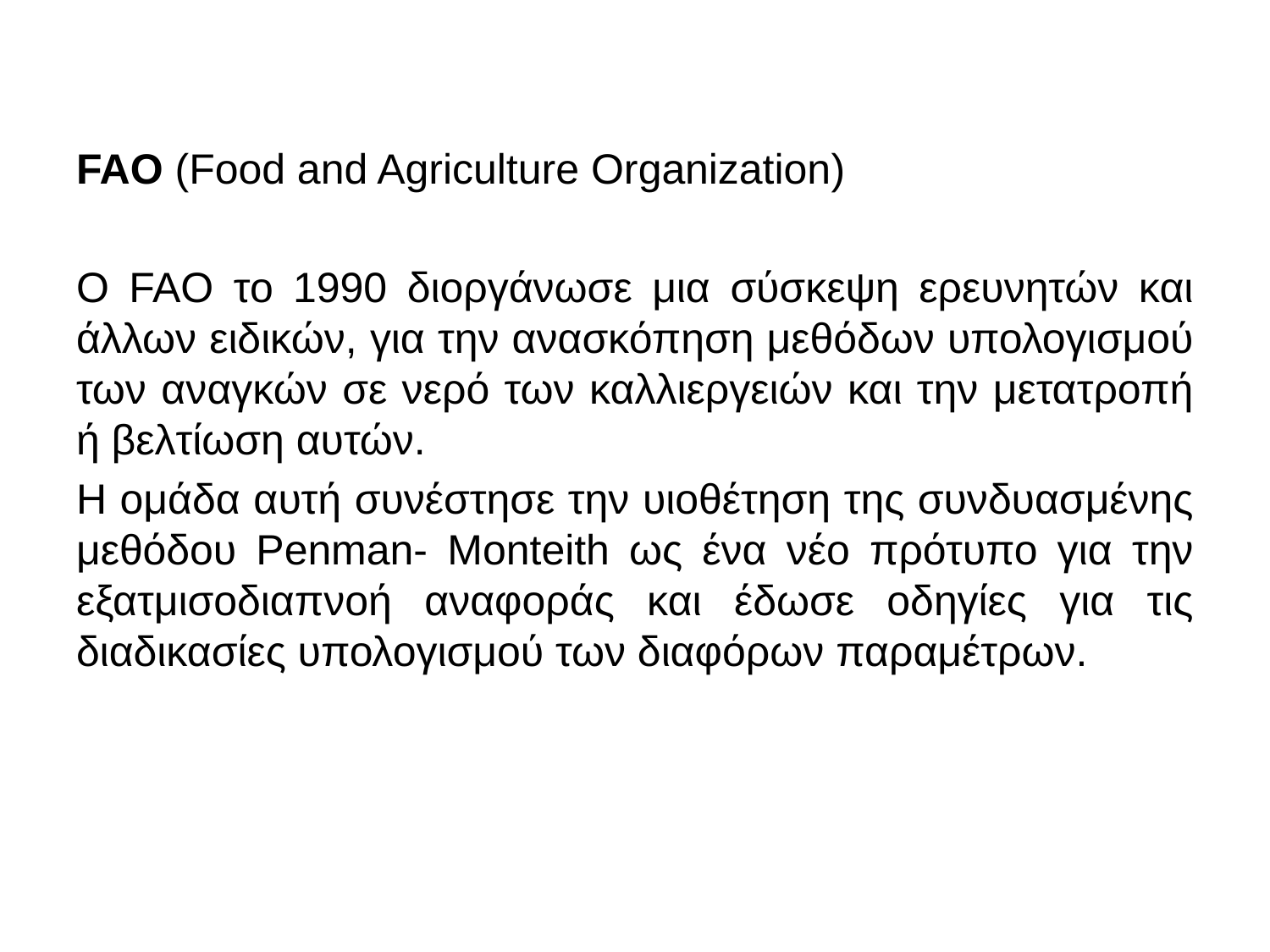

FAO (Food and Agriculture Organization)

Ο FAO το 1990 διοργάνωσε μια σύσκεψη ερευνητών και άλλων ειδικών, για την ανασκόπηση μεθόδων υπολογισμού των αναγκών σε νερό των καλλιεργειών και την μετατροπή ή βελτίωση αυτών.
Η ομάδα αυτή συνέστησε την υιοθέτηση της συνδυασμένης μεθόδου Penman- Monteith ως ένα νέο πρότυπο για την εξατμισοδιαπνοή αναφοράς και έδωσε οδηγίες για τις διαδικασίες υπολογισμού των διαφόρων παραμέτρων.